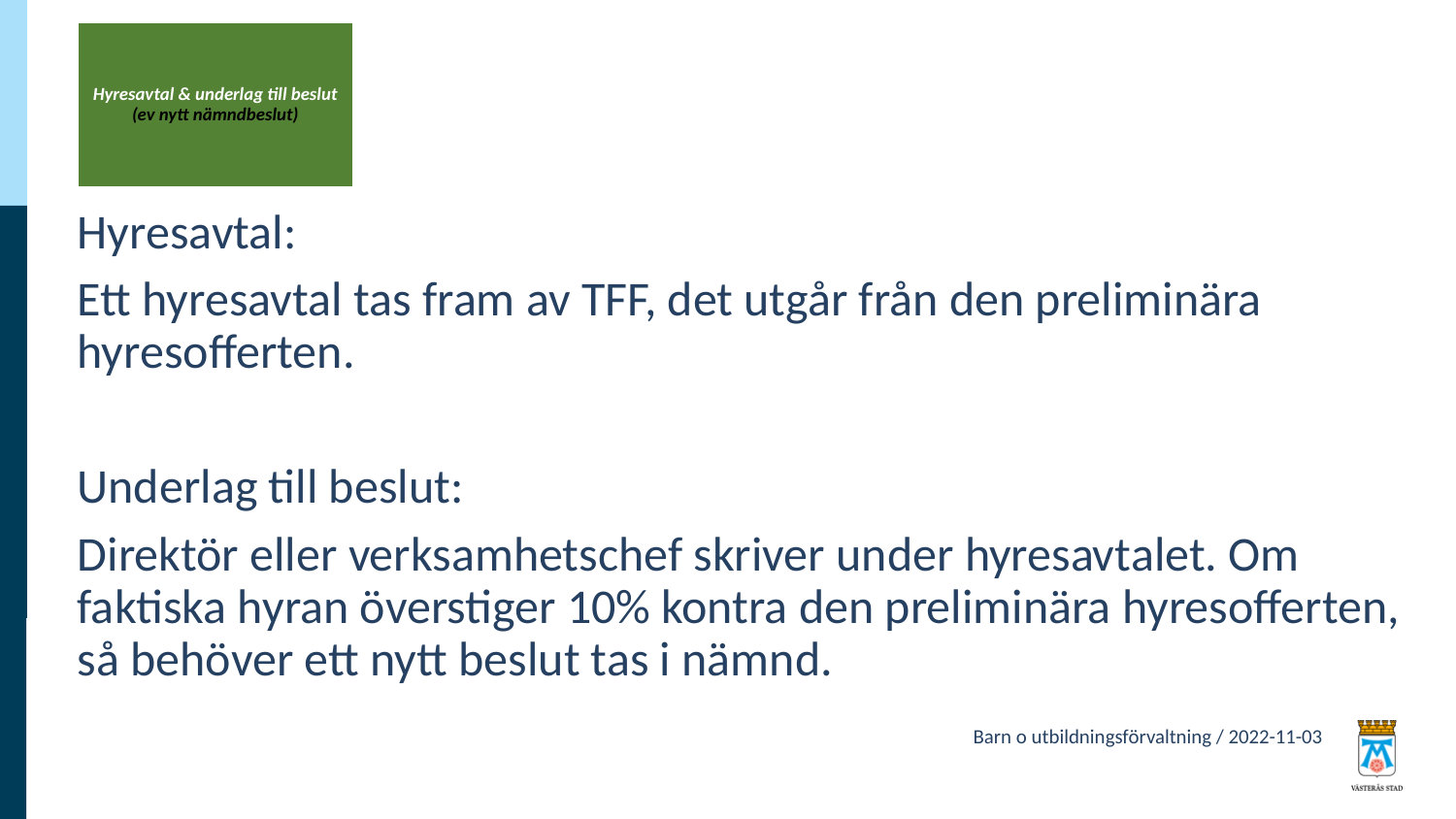

Hyresavtal & underlag till beslut
(ev nytt nämndbeslut)
Hyresavtal:
Ett hyresavtal tas fram av TFF, det utgår från den preliminära hyresofferten.

Underlag till beslut:
Direktör eller verksamhetschef skriver under hyresavtalet. Om faktiska hyran överstiger 10% kontra den preliminära hyresofferten, så behöver ett nytt beslut tas i nämnd.